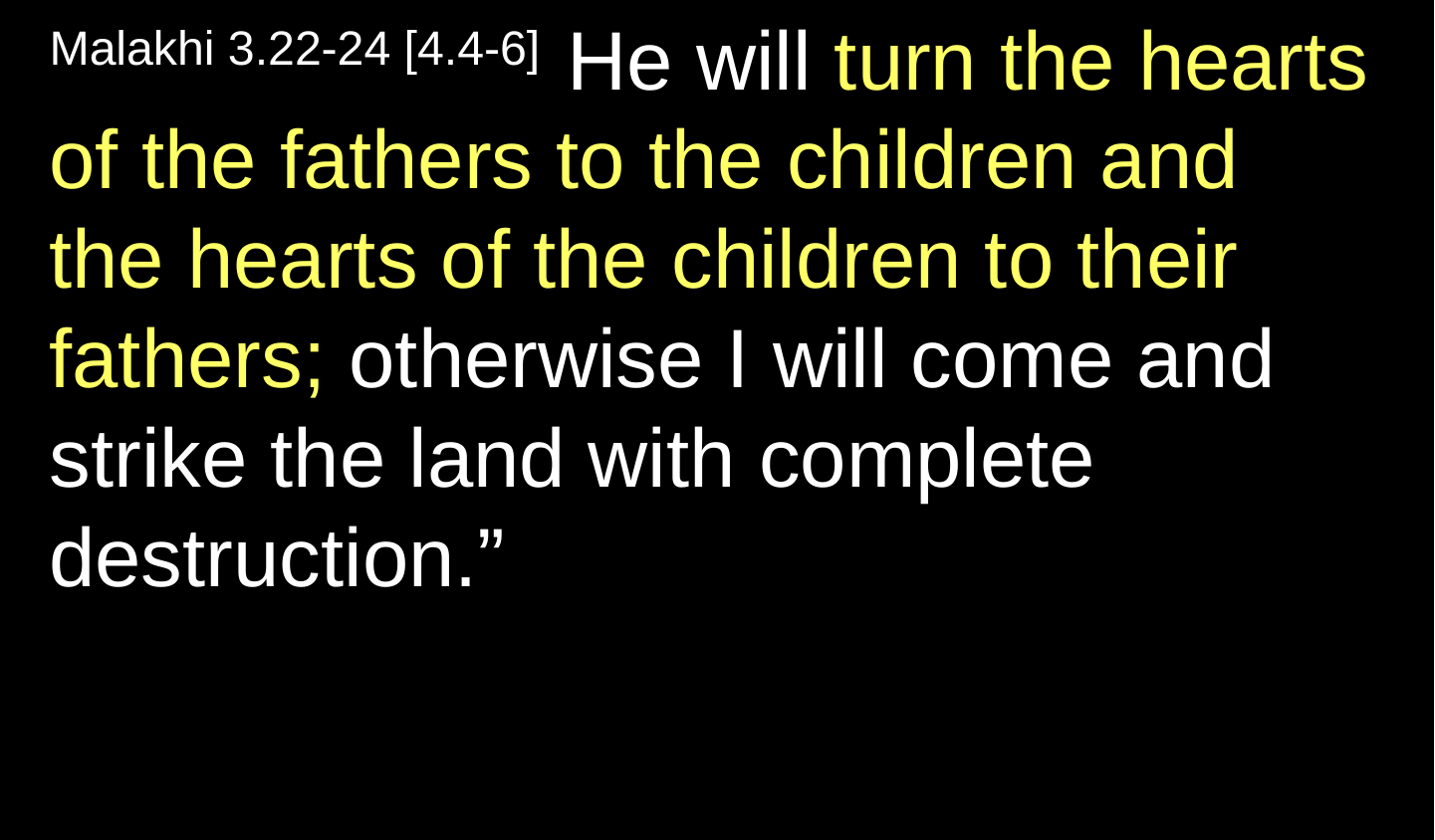

Malakhi 3.22-24 [4.4-6]  He will turn the hearts of the fathers to the children and the hearts of the children to their fathers; otherwise I will come and strike the land with complete destruction.”